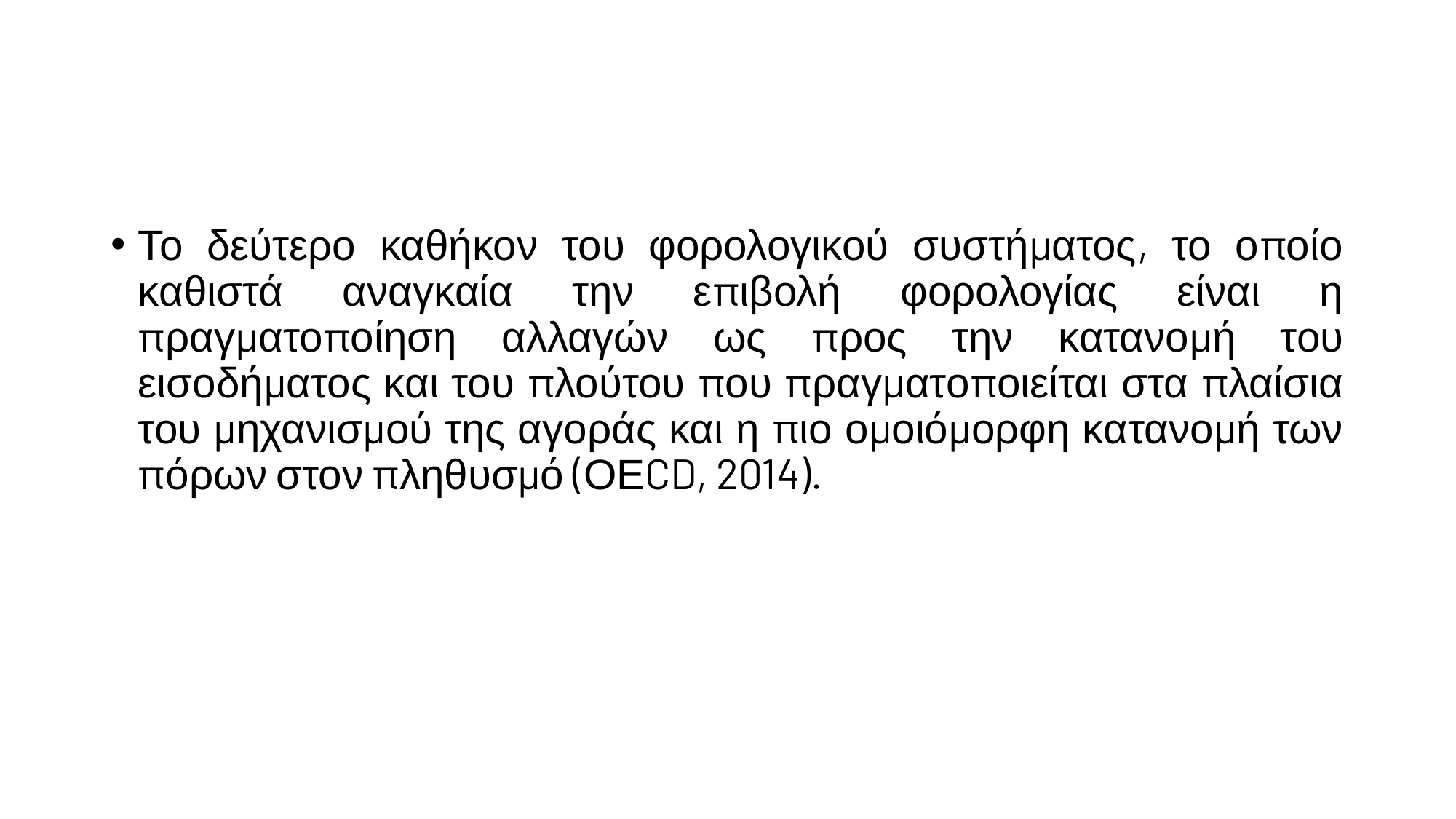

#
Το δεύτερο καθήκον του φορολογικού συστήματος, το οποίο καθιστά αναγκαία την επιβολή φορολογίας είναι η πραγματοποίηση αλλαγών ως προς την κατανομή του εισοδήματος και του πλούτου που πραγματοποιείται στα πλαίσια του μηχανισμού της αγοράς και η πιο ομοιόμορφη κατανομή των πόρων στον πληθυσμό (ΟΕCD, 2014).